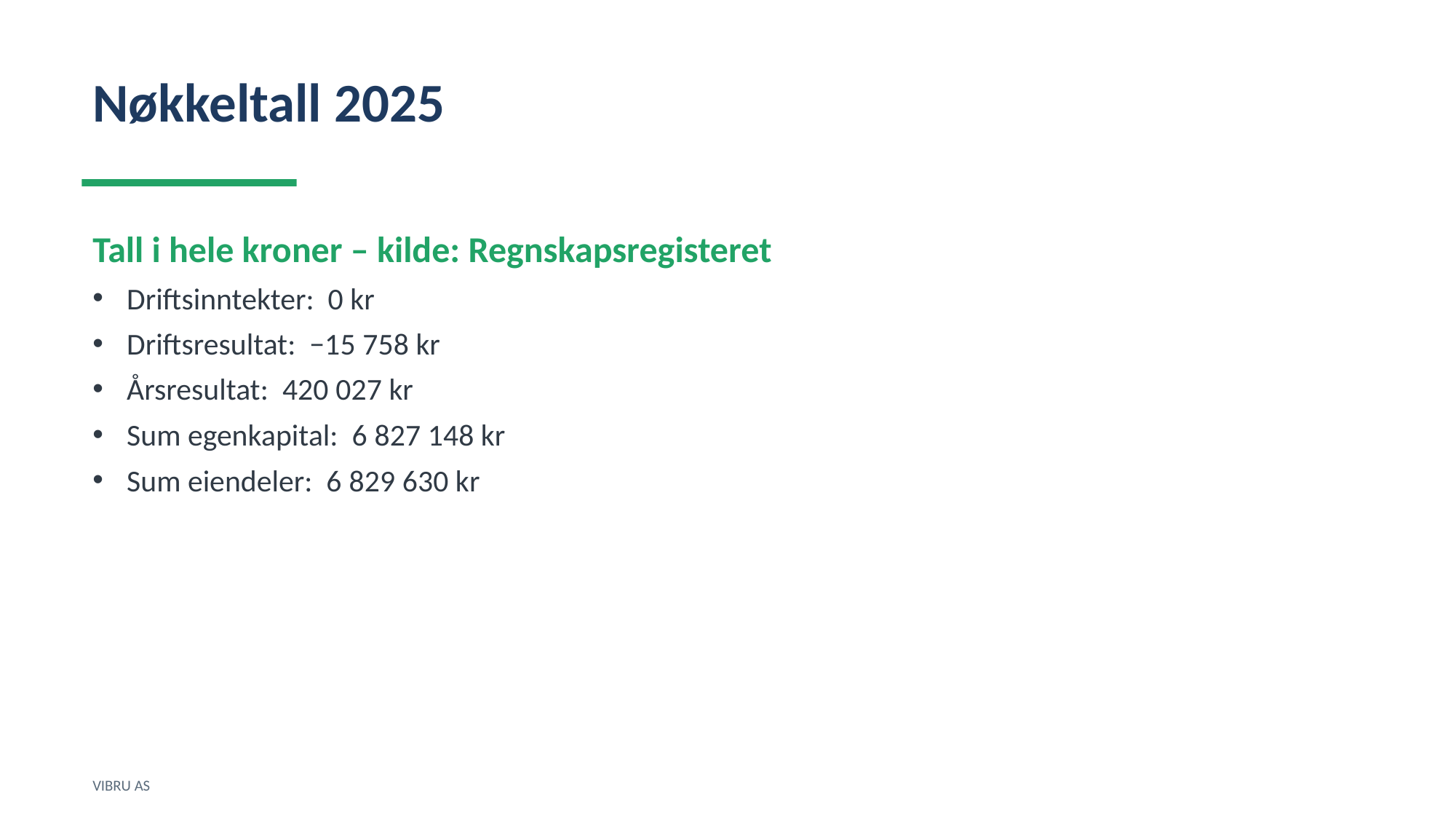

Nøkkeltall 2025

Tall i hele kroner – kilde: Regnskapsregisteret
Driftsinntekter:  0 kr
Driftsresultat:  −15 758 kr
Årsresultat:  420 027 kr
Sum egenkapital:  6 827 148 kr
Sum eiendeler:  6 829 630 kr
VIBRU AS